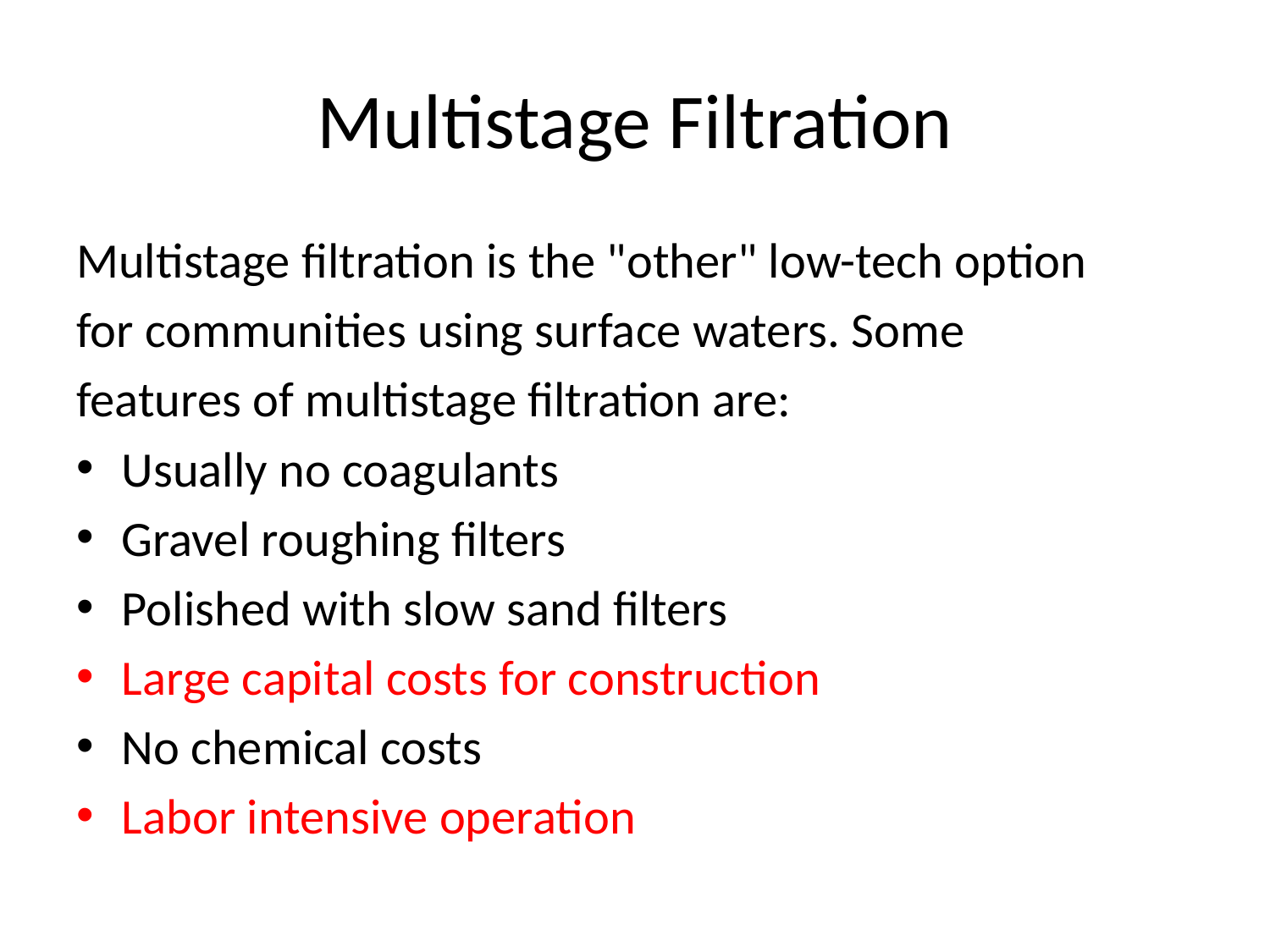

# Multistage Filtration
Multistage filtration is the "other" low-tech option
for communities using surface waters. Some
features of multistage filtration are:
Usually no coagulants
Gravel roughing filters
Polished with slow sand filters
Large capital costs for construction
No chemical costs
Labor intensive operation